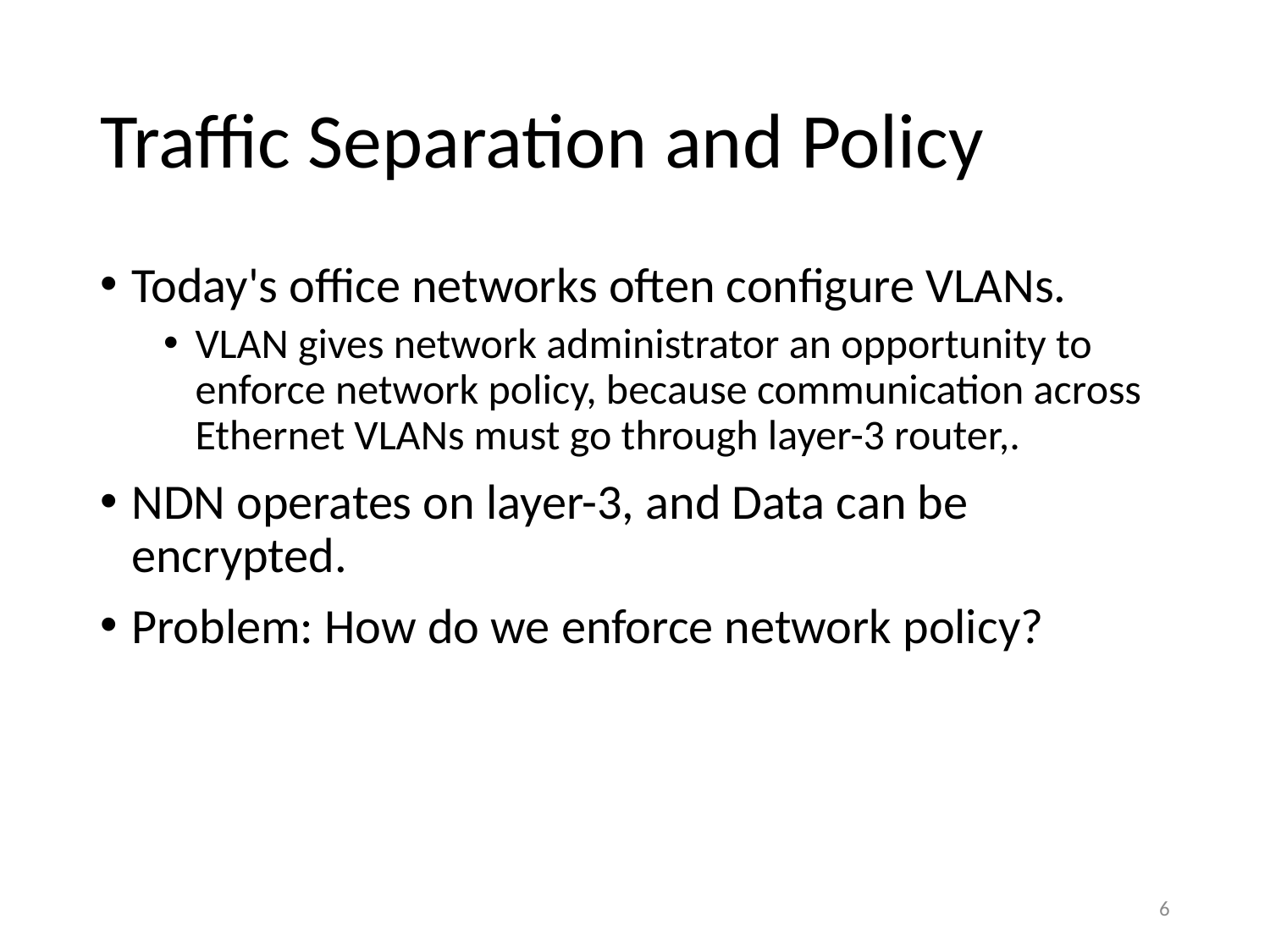

# Traffic Separation and Policy
Today's office networks often configure VLANs.
VLAN gives network administrator an opportunity to enforce network policy, because communication across Ethernet VLANs must go through layer-3 router,.
NDN operates on layer-3, and Data can be encrypted.
Problem: How do we enforce network policy?
6